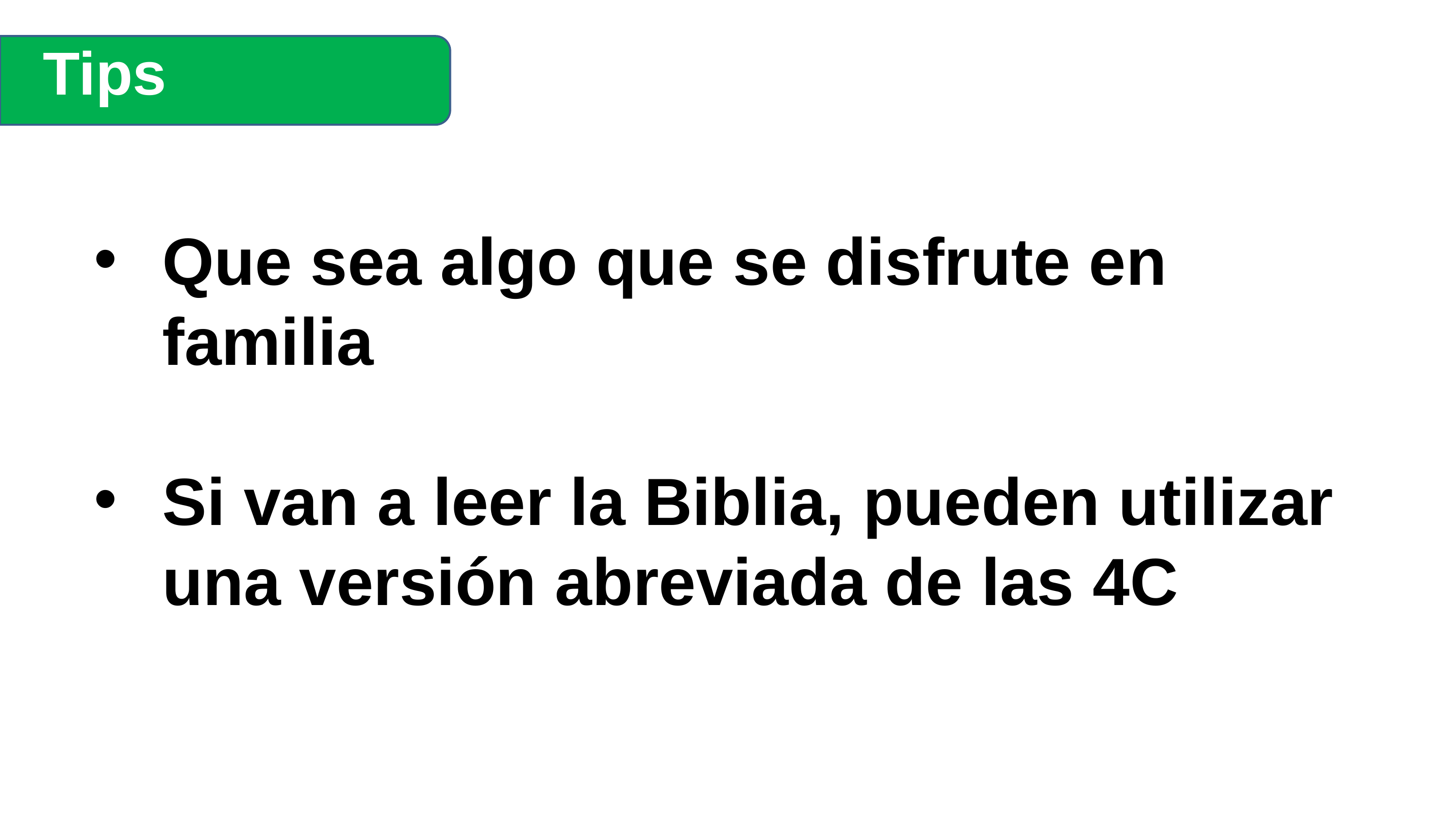

Tips
Que sea algo que se disfrute en familia

Si van a leer la Biblia, pueden utilizar una versión abreviada de las 4C